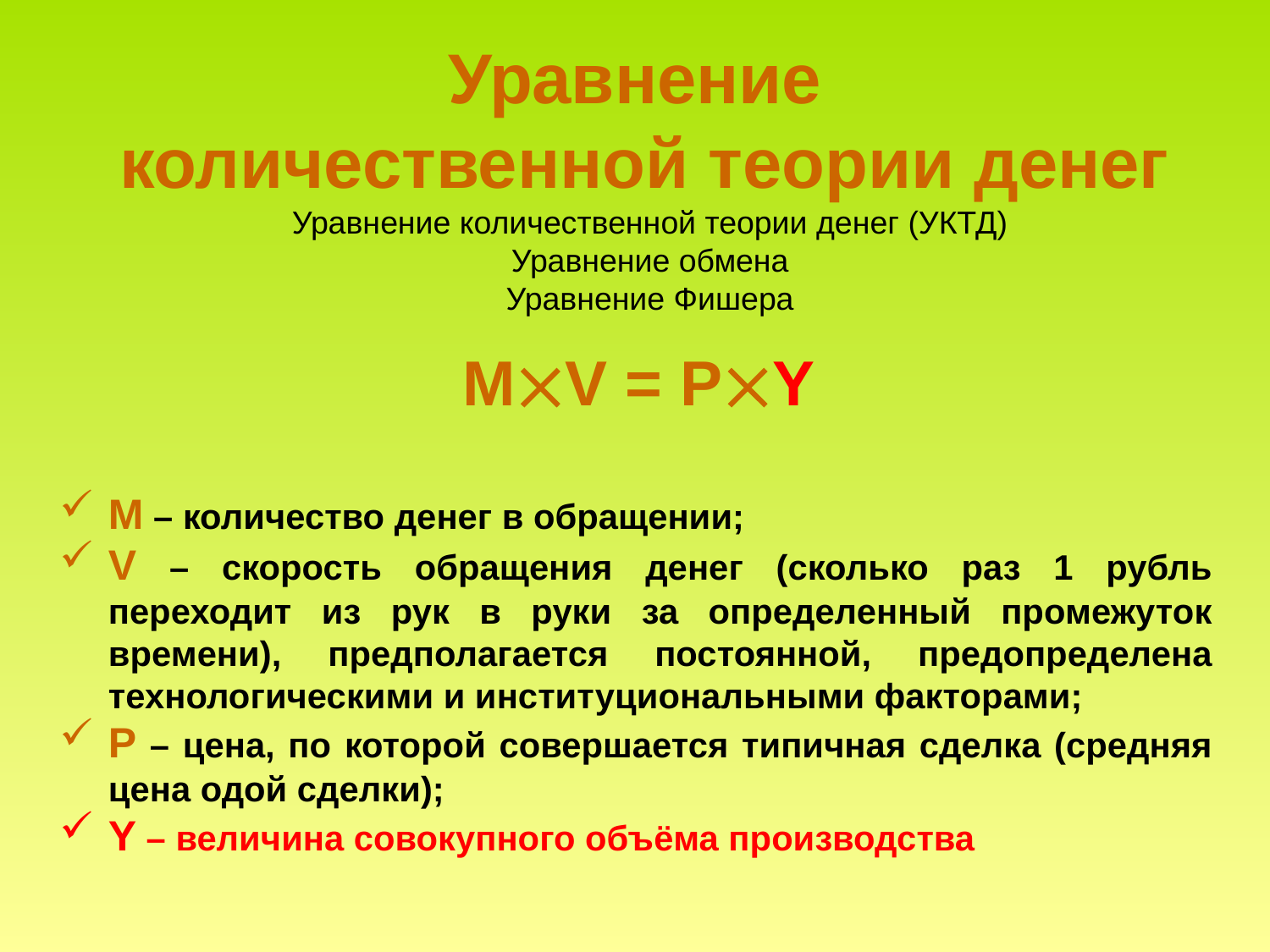

# Уравнение количественной теории денег
Уравнение количественной теории денег (УКТД)
Уравнение обмена
Уравнение Фишера
M×V = P×Y
M – количество денег в обращении;
V – скорость обращения денег (сколько раз 1 рубль переходит из рук в руки за определенный промежуток времени), предполагается постоянной, предопределена технологическими и институциональными факторами;
P – цена, по которой совершается типичная сделка (средняя цена одой сделки);
Y – величина совокупного объёма производства